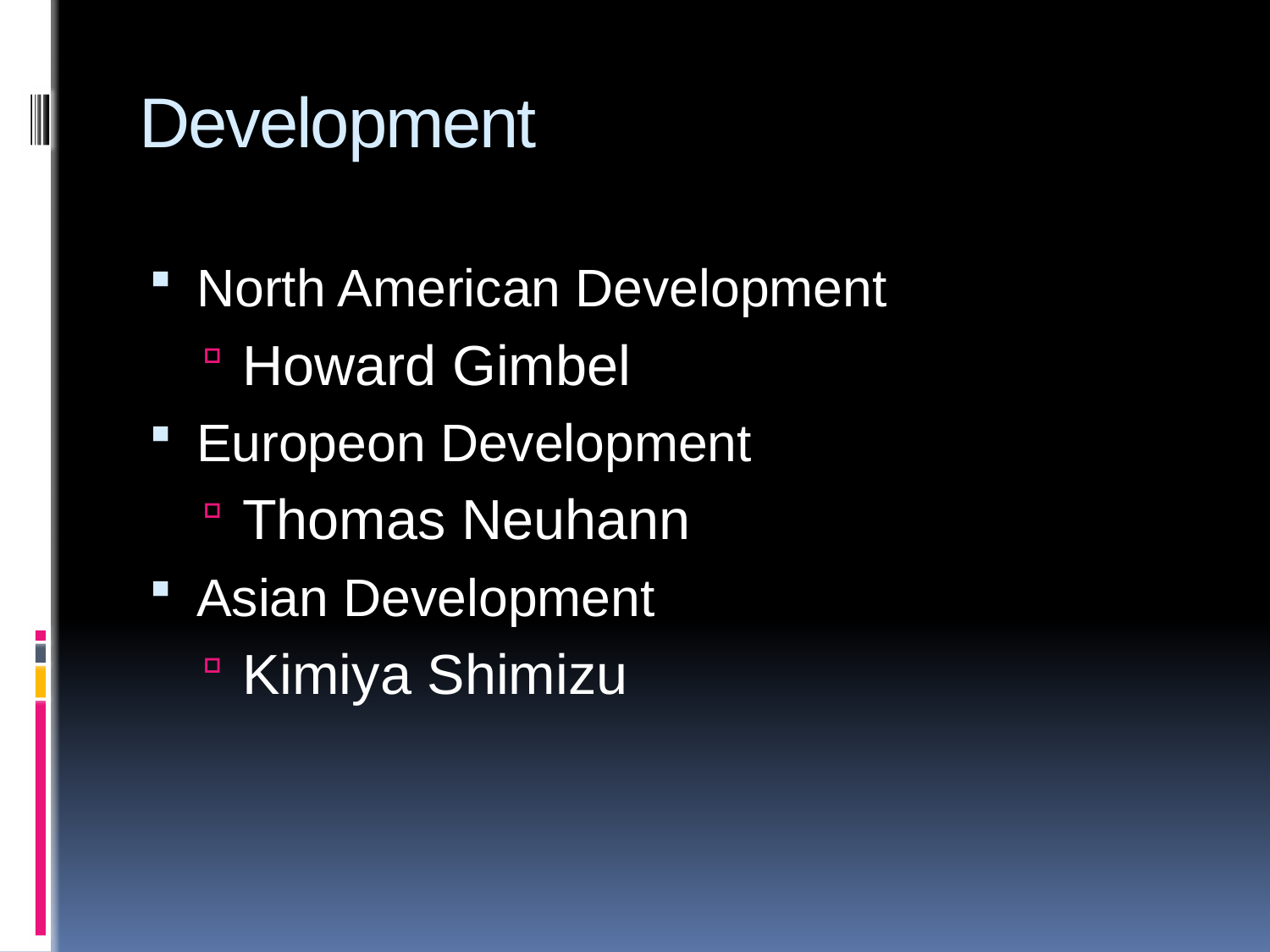

# Development
North American Development
Howard Gimbel
Europeon Development
Thomas Neuhann
Asian Development
Kimiya Shimizu